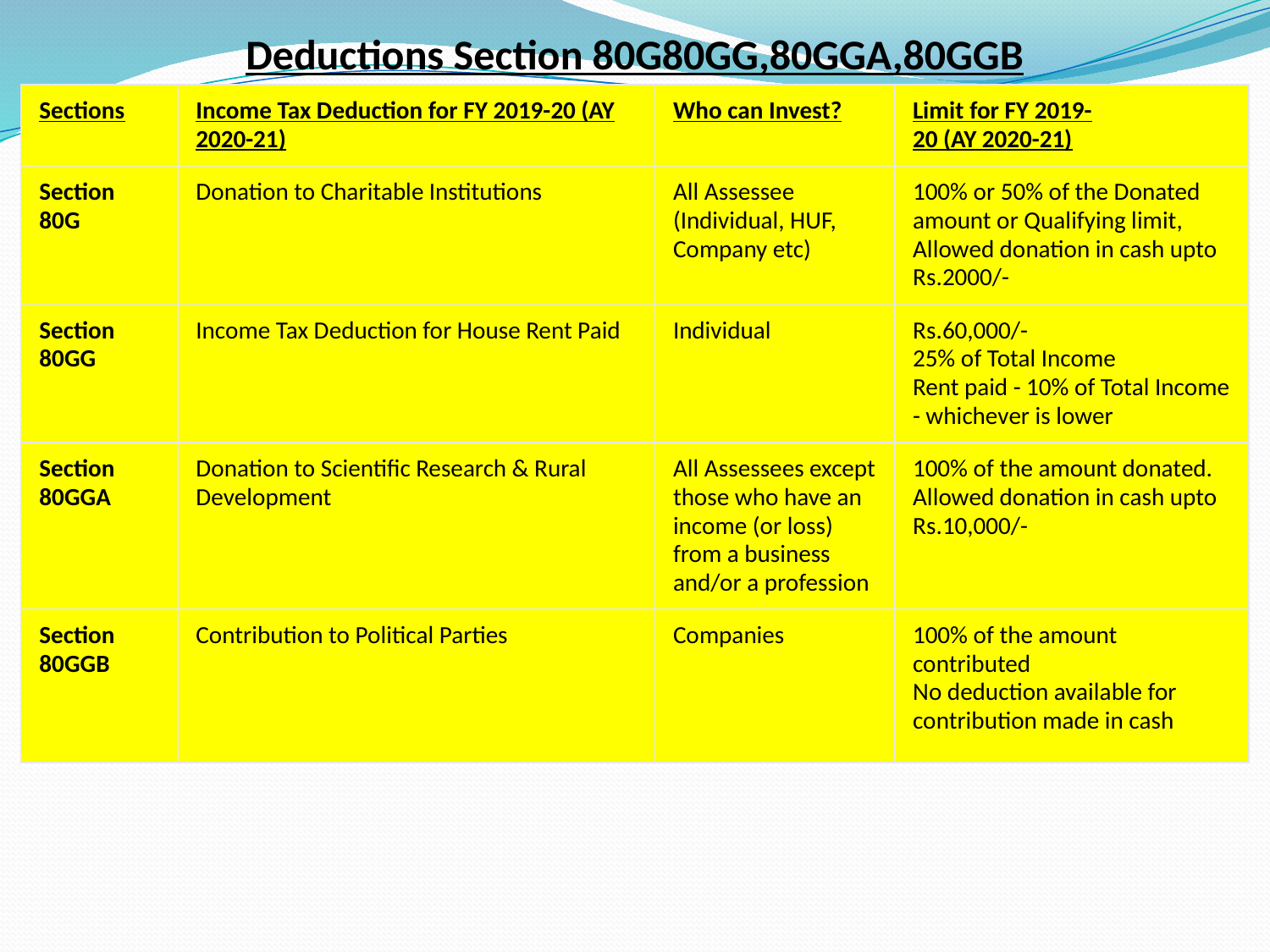

Deductions Section 80G80GG,80GGA,80GGB
| Sections | Income Tax Deduction for FY 2019-20 (AY 2020-21) | Who can Invest? | Limit for FY 2019-20 (AY 2020-21) |
| --- | --- | --- | --- |
| Section 80G | Donation to Charitable Institutions | All Assessee (Individual, HUF, Company etc) | 100% or 50% of the Donated amount or Qualifying limit, Allowed donation in cash upto Rs.2000/- |
| Section 80GG | Income Tax Deduction for House Rent Paid | Individual | Rs.60,000/- 25% of Total Income Rent paid - 10% of Total Income - whichever is lower |
| Section 80GGA | Donation to Scientific Research & Rural Development | All Assessees except those who have an income (or loss) from a business and/or a profession | 100% of the amount donated.  Allowed donation in cash upto Rs.10,000/- |
| Section 80GGB | Contribution to Political Parties | Companies | 100% of the amount contributed  No deduction available for contribution made in cash |